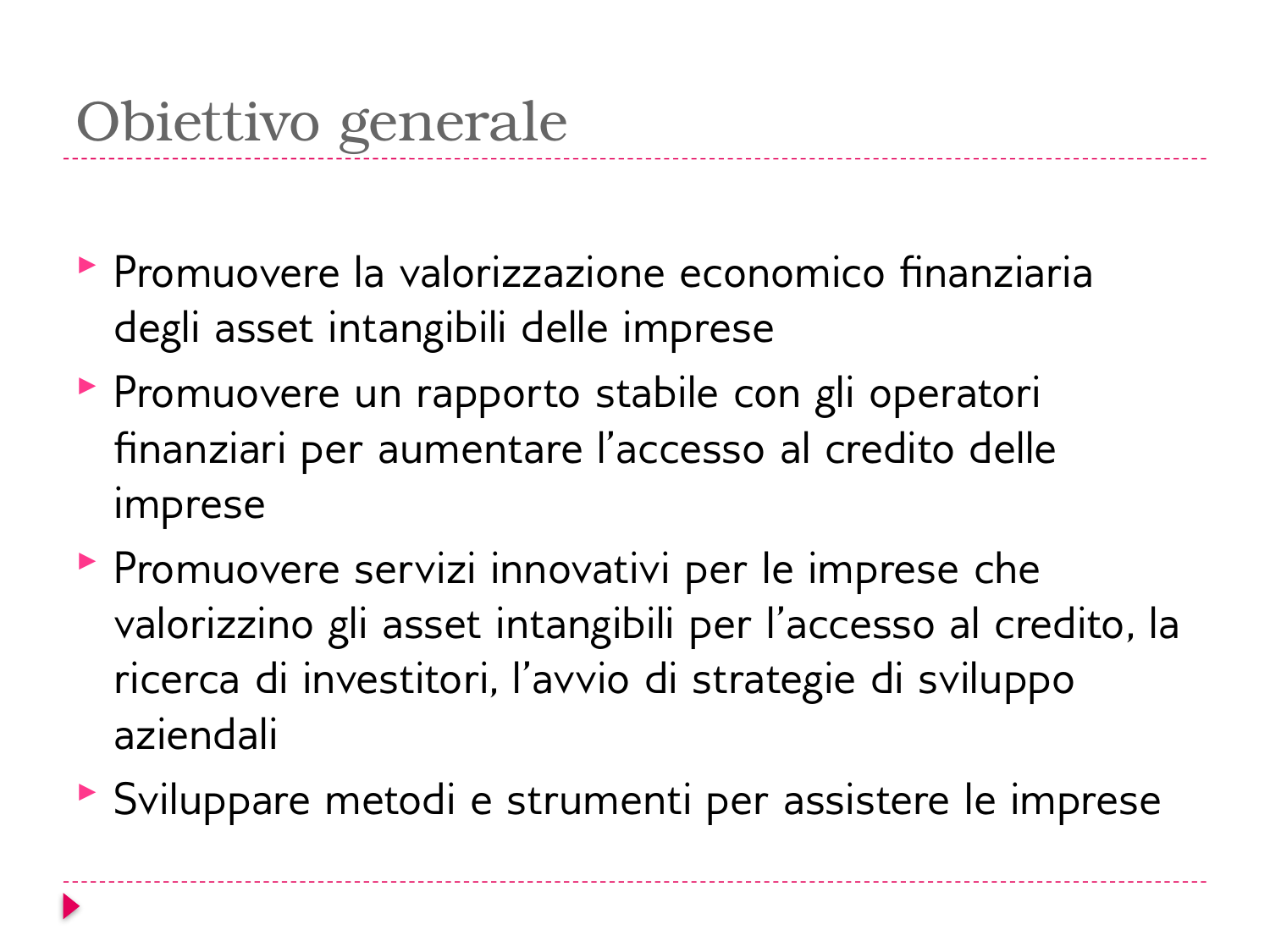

# Obiettivo generale

Promuovere la valorizzazione economico finanziaria degli asset intangibili delle imprese
Promuovere un rapporto stabile con gli operatori finanziari per aumentare l’accesso al credito delle imprese
Promuovere servizi innovativi per le imprese che valorizzino gli asset intangibili per l’accesso al credito, la ricerca di investitori, l’avvio di strategie di sviluppo aziendali
Sviluppare metodi e strumenti per assistere le imprese